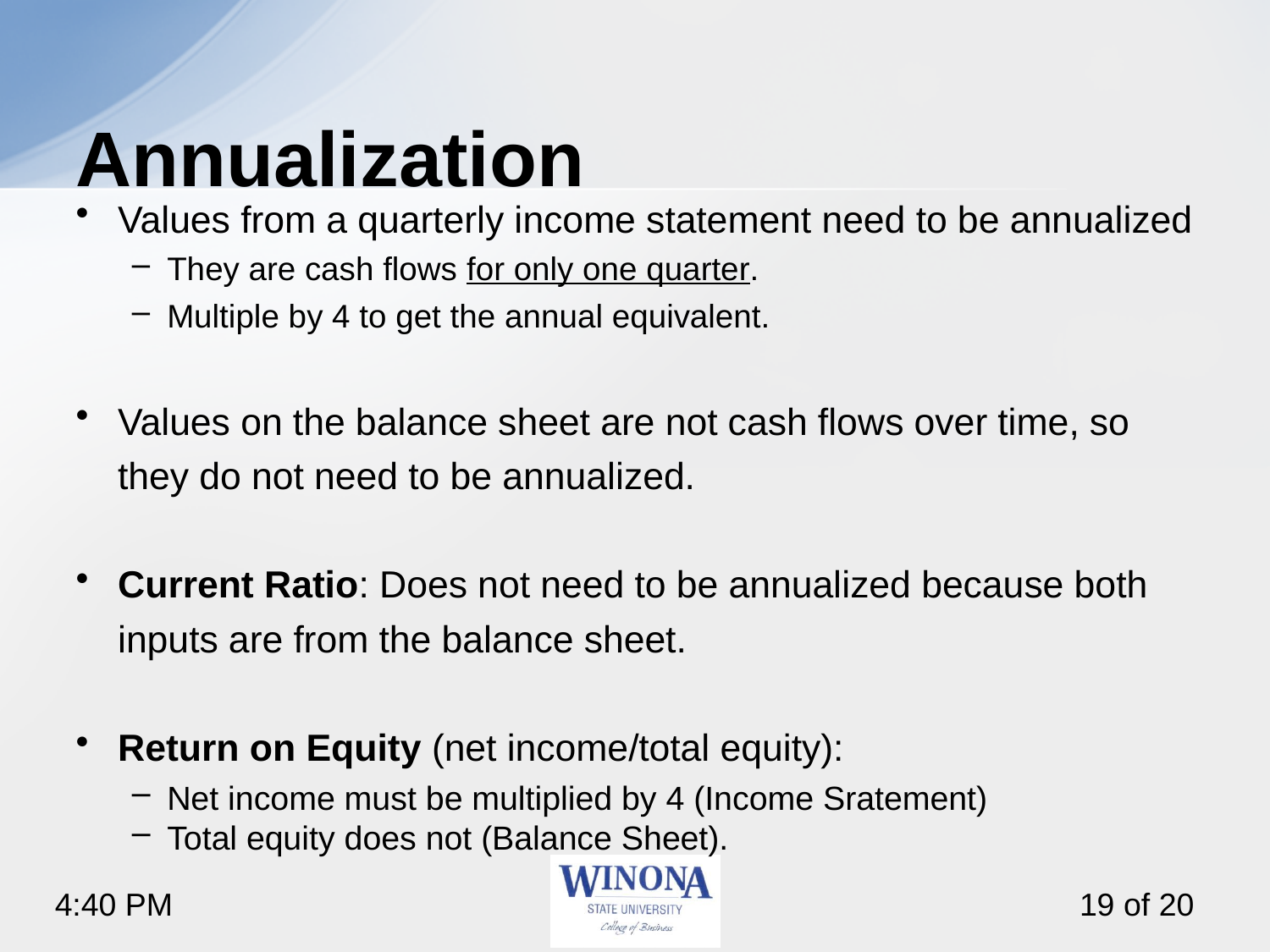

# Annualization
Values from a quarterly income statement need to be annualized
They are cash flows for only one quarter.
Multiple by 4 to get the annual equivalent.

Values on the balance sheet are not cash flows over time, so they do not need to be annualized.

Current Ratio: Does not need to be annualized because both inputs are from the balance sheet.

Return on Equity (net income/total equity):
Net income must be multiplied by 4 (Income Sratement)
Total equity does not (Balance Sheet).